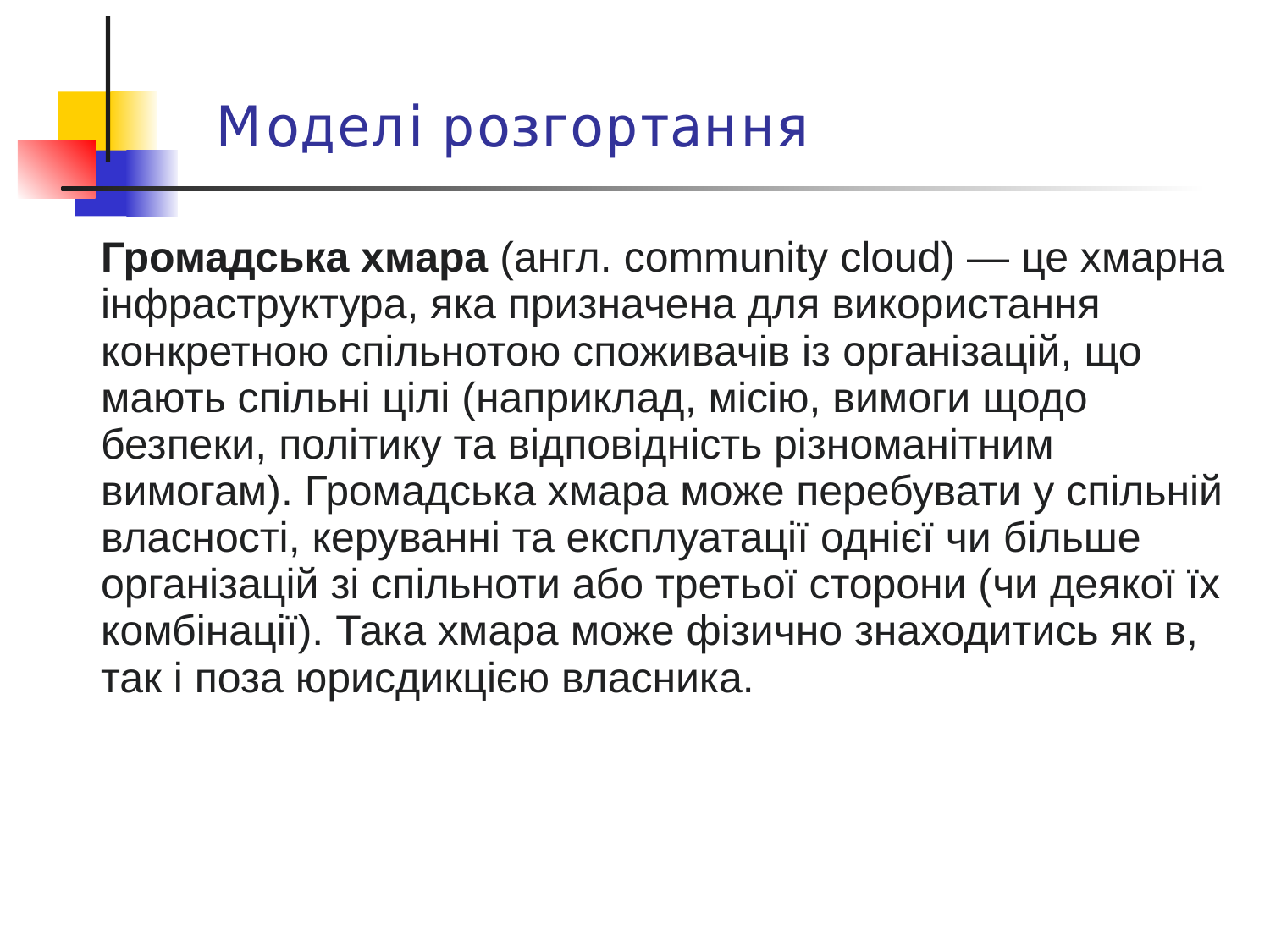

# Моделі розгортання
Громадська хмара (англ. community cloud) — це хмарна інфраструктура, яка призначена для використання конкретною спільнотою споживачів із організацій, що мають спільні цілі (наприклад, місію, вимоги щодо безпеки, політику та відповідність різноманітним вимогам). Громадська хмара може перебувати у спільній власності, керуванні та експлуатації однієї чи більше організацій зі спільноти або третьої сторони (чи деякої їх комбінації). Така хмара може фізично знаходитись як в, так і поза юрисдикцією власника.